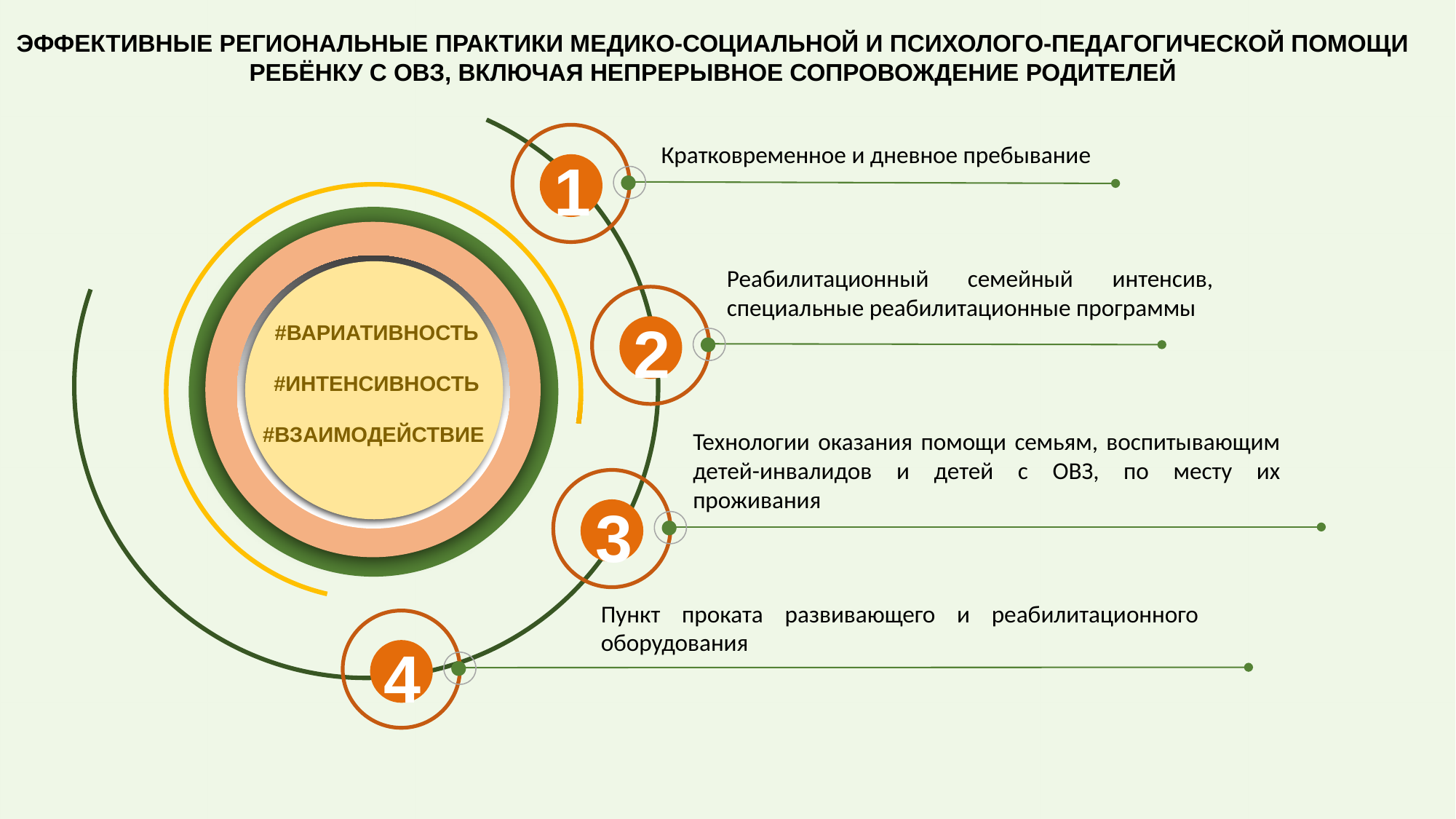

ЭФФЕКТИВНЫЕ РЕГИОНАЛЬНЫЕ ПРАКТИКИ МЕДИКО-СОЦИАЛЬНОЙ И ПСИХОЛОГО-ПЕДАГОГИЧЕСКОЙ ПОМОЩИ РЕБЁНКУ С ОВЗ, ВКЛЮЧАЯ НЕПРЕРЫВНОЕ СОПРОВОЖДЕНИЕ РОДИТЕЛЕЙ

1

Кратковременное и дневное пребывание

Реабилитационный семейный интенсив, специальные реабилитационные программы

2

Технологии оказания помощи семьям, воспитывающим детей-инвалидов и детей с ОВЗ, по месту их проживания
3

Пункт проката развивающего и реабилитационного оборудования
4

#ВАРИАТИВНОСТЬ

#ИНТЕНСИВНОСТЬ

#ВЗАИМОДЕЙСТВИЕ